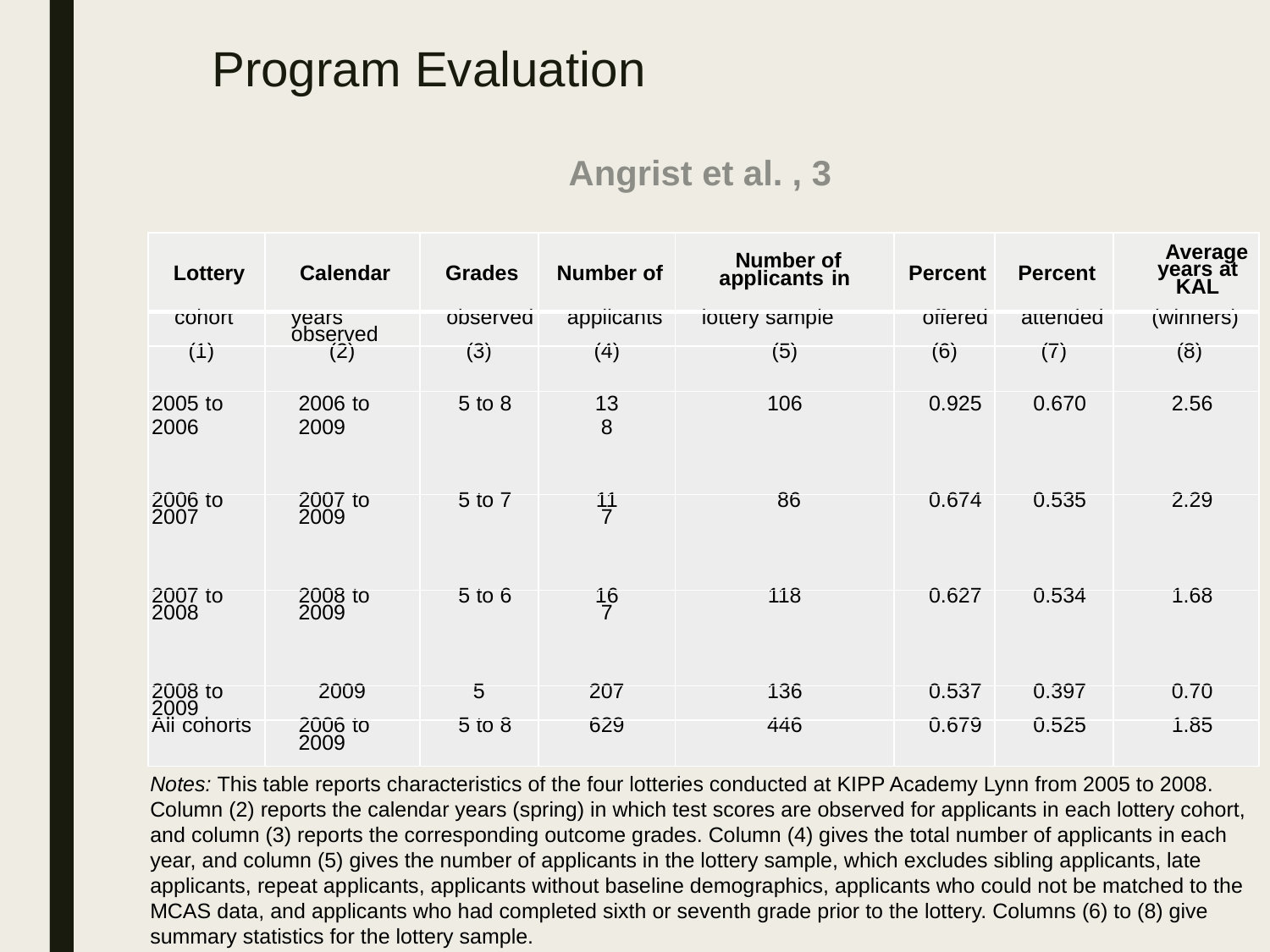

# Program Evaluation
Angrist et al. , 3

| Lottery | Calendar | Grades | Number of | Number of applicants in | Percent | Percent | Average years at KAL |
| --- | --- | --- | --- | --- | --- | --- | --- |
| cohort | years observed | observed | applicants | lottery sample | offered | attended | (winners) |
| (1) | (2) | (3) | (4) | (5) | (6) | (7) | (8) |
| 2005 to 2006 | 2006 to 2009 | 5 to 8 | 138 | 106 | 0.925 | 0.670 | 2.56 |
| 2006 to 2007 | 2007 to 2009 | 5 to 7 | 117 | 86 | 0.674 | 0.535 | 2.29 |
| 2007 to 2008 | 2008 to 2009 | 5 to 6 | 167 | 118 | 0.627 | 0.534 | 1.68 |
| 2008 to 2009 | 2009 | 5 | 207 | 136 | 0.537 | 0.397 | 0.70 |
| All cohorts | 2006 to 2009 | 5 to 8 | 629 | 446 | 0.679 | 0.525 | 1.85 |
Notes: This table reports characteristics of the four lotteries conducted at KIPP Academy Lynn from 2005 to 2008. Column (2) reports the calendar years (spring) in which test scores are observed for applicants in each lottery cohort, and column (3) reports the corresponding outcome grades. Column (4) gives the total number of applicants in each year, and column (5) gives the number of applicants in the lottery sample, which excludes sibling applicants, late applicants, repeat applicants, applicants without baseline demographics, applicants who could not be matched to the MCAS data, and applicants who had completed sixth or seventh grade prior to the lottery. Columns (6) to (8) give summary statistics for the lottery sample.